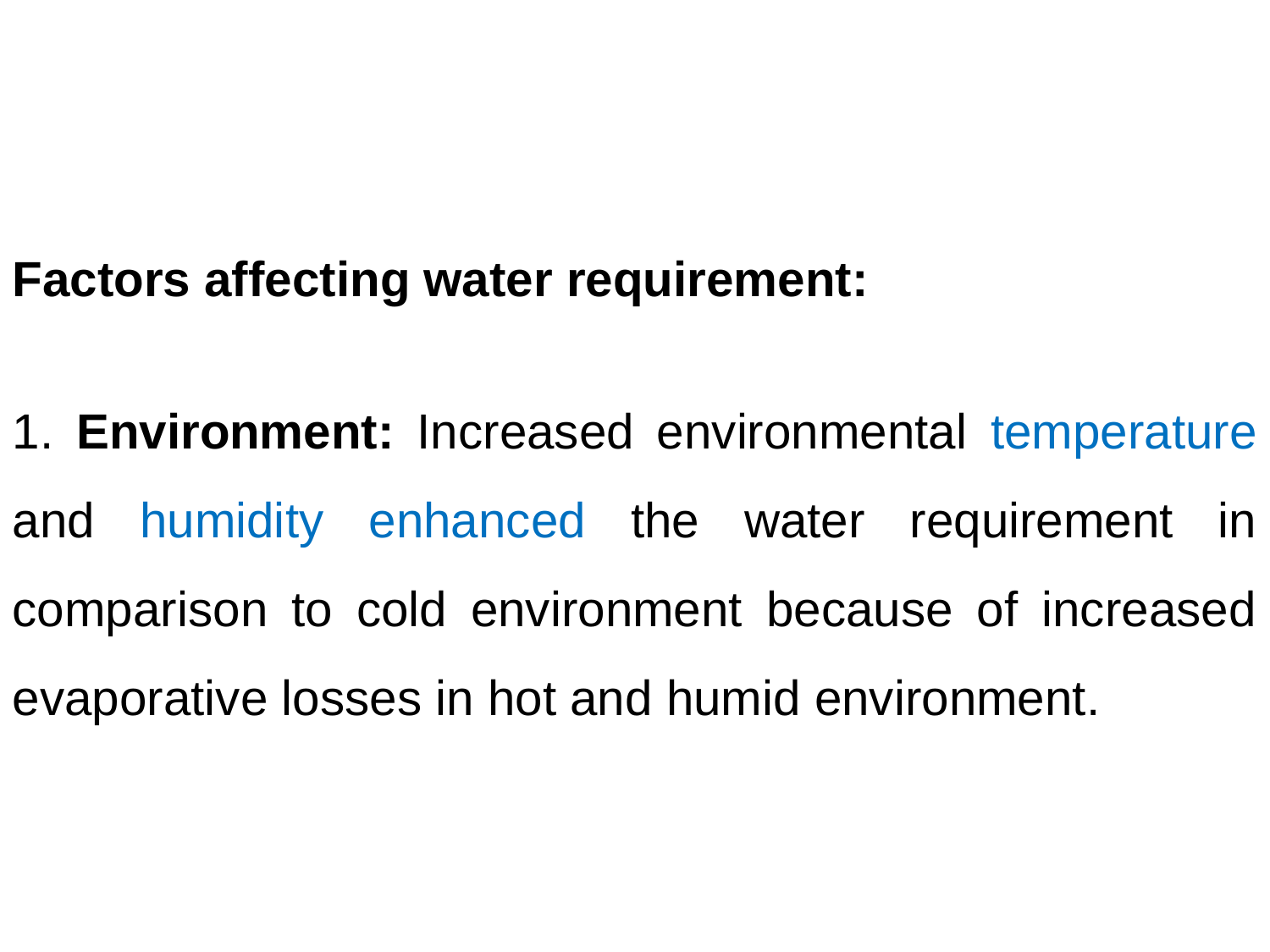

Factors affecting water requirement:

1. Environment: Increased environmental temperature and humidity enhanced the water requirement in comparison to cold environment because of increased evaporative losses in hot and humid environment.